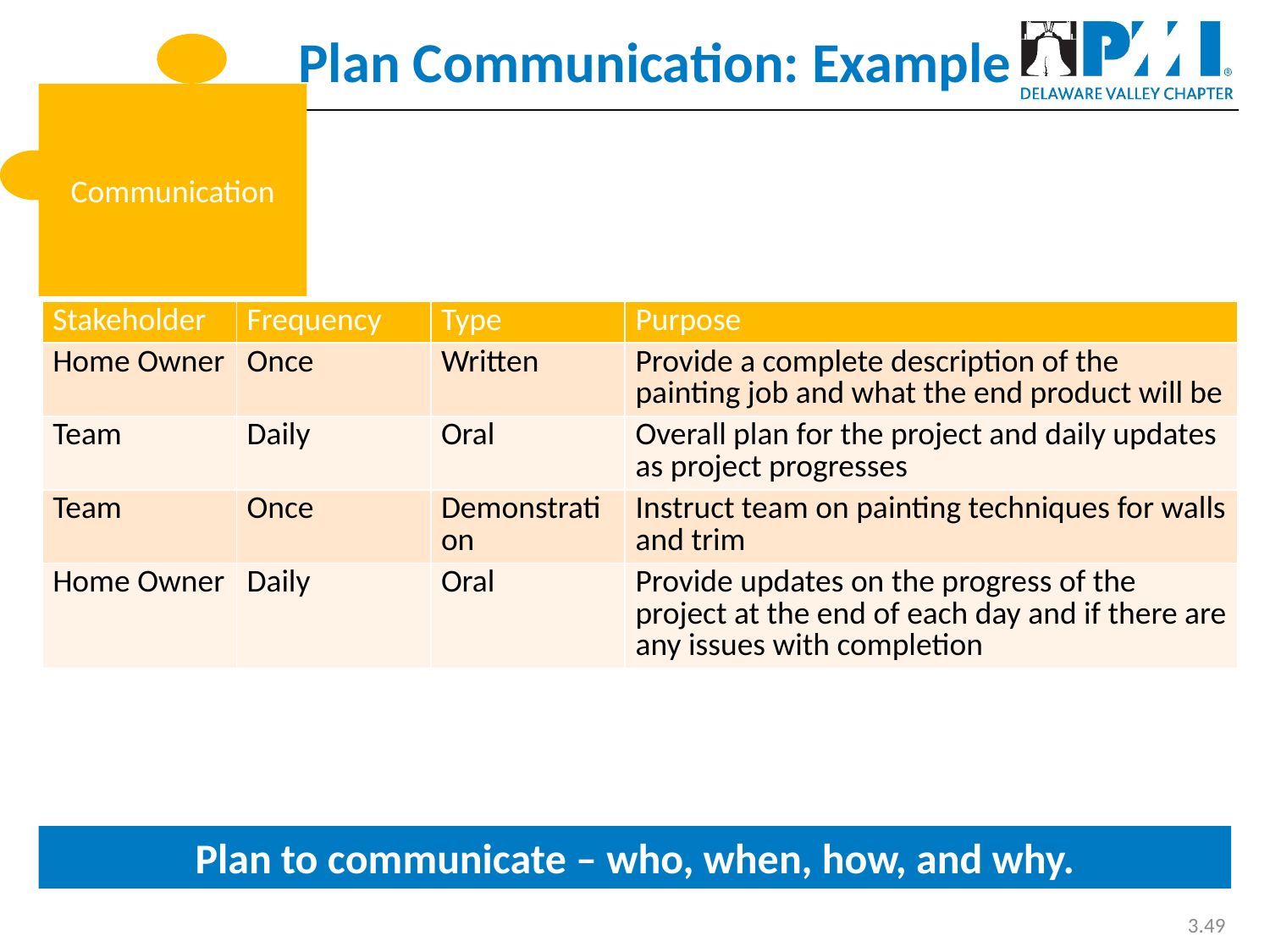

# Plan Communication: Example

Communication

| Stakeholder | Frequency | Type | Purpose |
| --- | --- | --- | --- |
| Home Owner | Once | Written | Provide a complete description of the painting job and what the end product will be |
| Team | Daily | Oral | Overall plan for the project and daily updates as project progresses |
| Team | Once | Demonstration | Instruct team on painting techniques for walls and trim |
| Home Owner | Daily | Oral | Provide updates on the progress of the project at the end of each day and if there are any issues with completion |
Plan to communicate – who, when, how, and why.
3.49